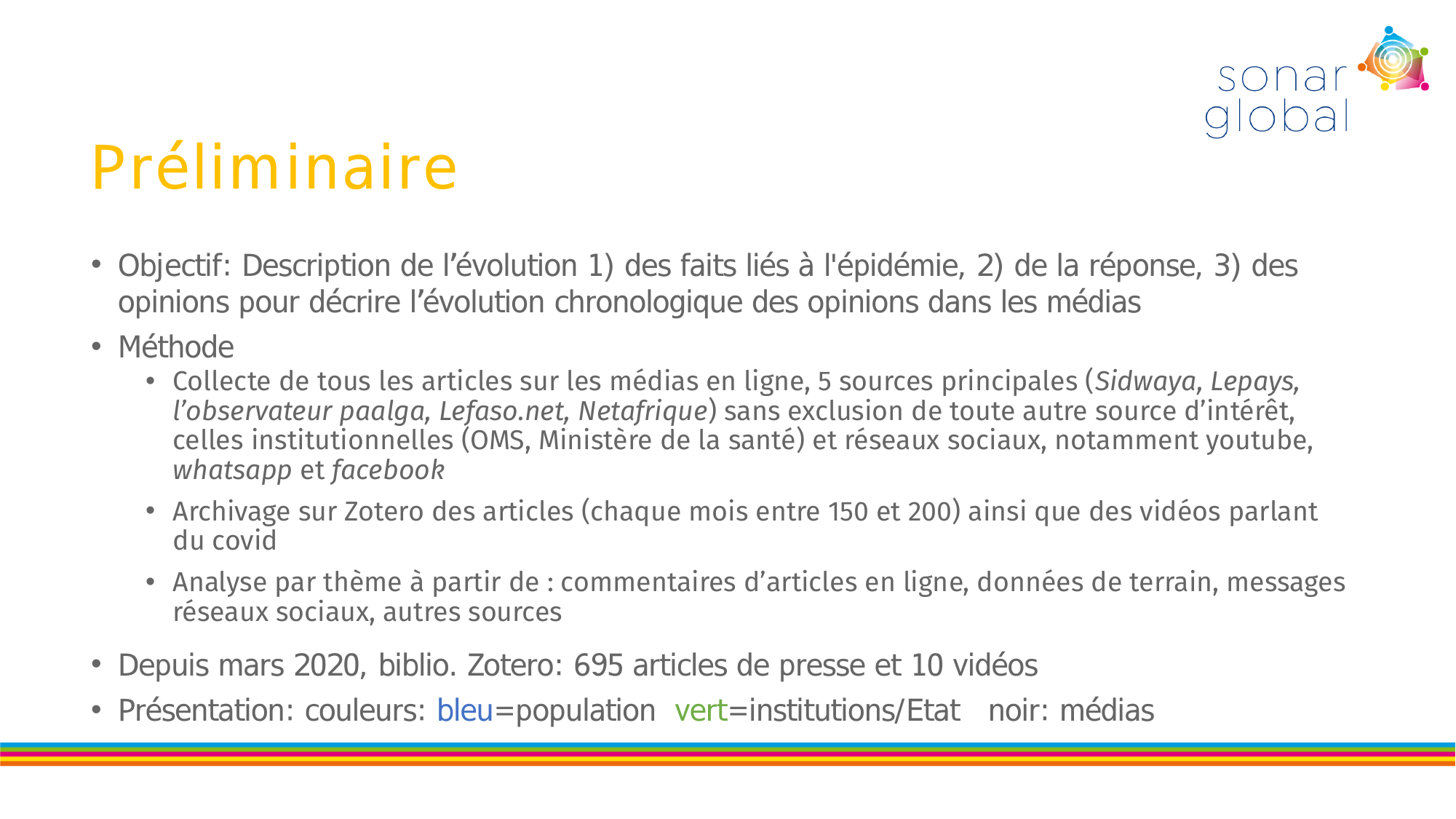

# Préliminaire
Objectif: Description de l’évolution 1) des faits liés à l'épidémie, 2) de la réponse, 3) des opinions pour décrire l’évolution chronologique des opinions dans les médias
Méthode
Collecte de tous les articles sur les médias en ligne, 5 sources principales (Sidwaya, Lepays, l’observateur paalga, Lefaso.net, Netafrique) sans exclusion de toute autre source d’intérêt, celles institutionnelles (OMS, Ministère de la santé) et réseaux sociaux, notamment youtube, whatsapp et facebook
Archivage sur Zotero des articles (chaque mois entre 150 et 200) ainsi que des vidéos parlant du covid
Analyse par thème à partir de : commentaires d’articles en ligne, données de terrain, messages réseaux sociaux, autres sources
Depuis mars 2020, biblio. Zotero: 695 articles de presse et 10 vidéos
Présentation: couleurs: bleu=population  vert=institutions/Etat   noir: médias